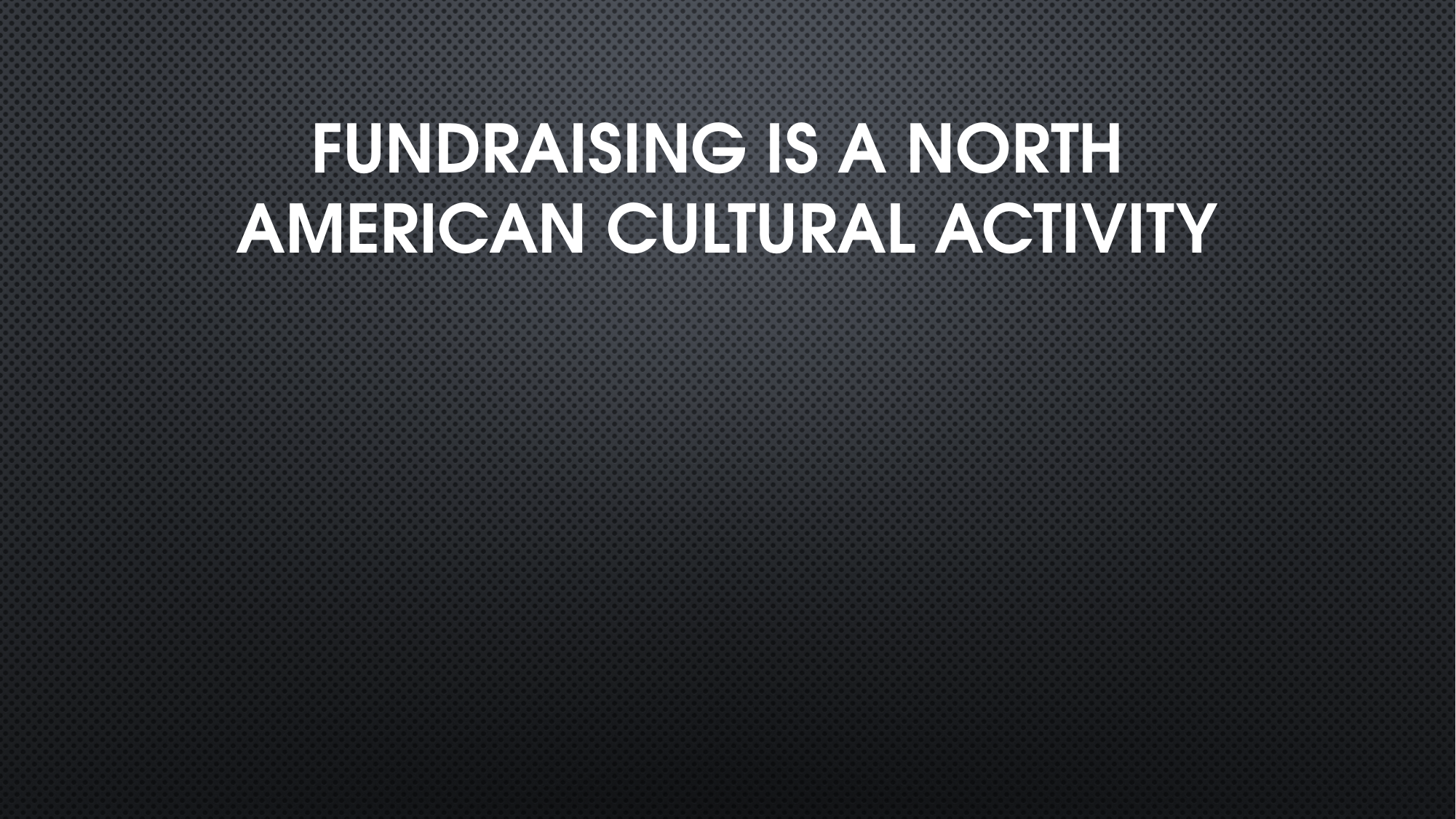

# Fundraising is a north American cultural activity